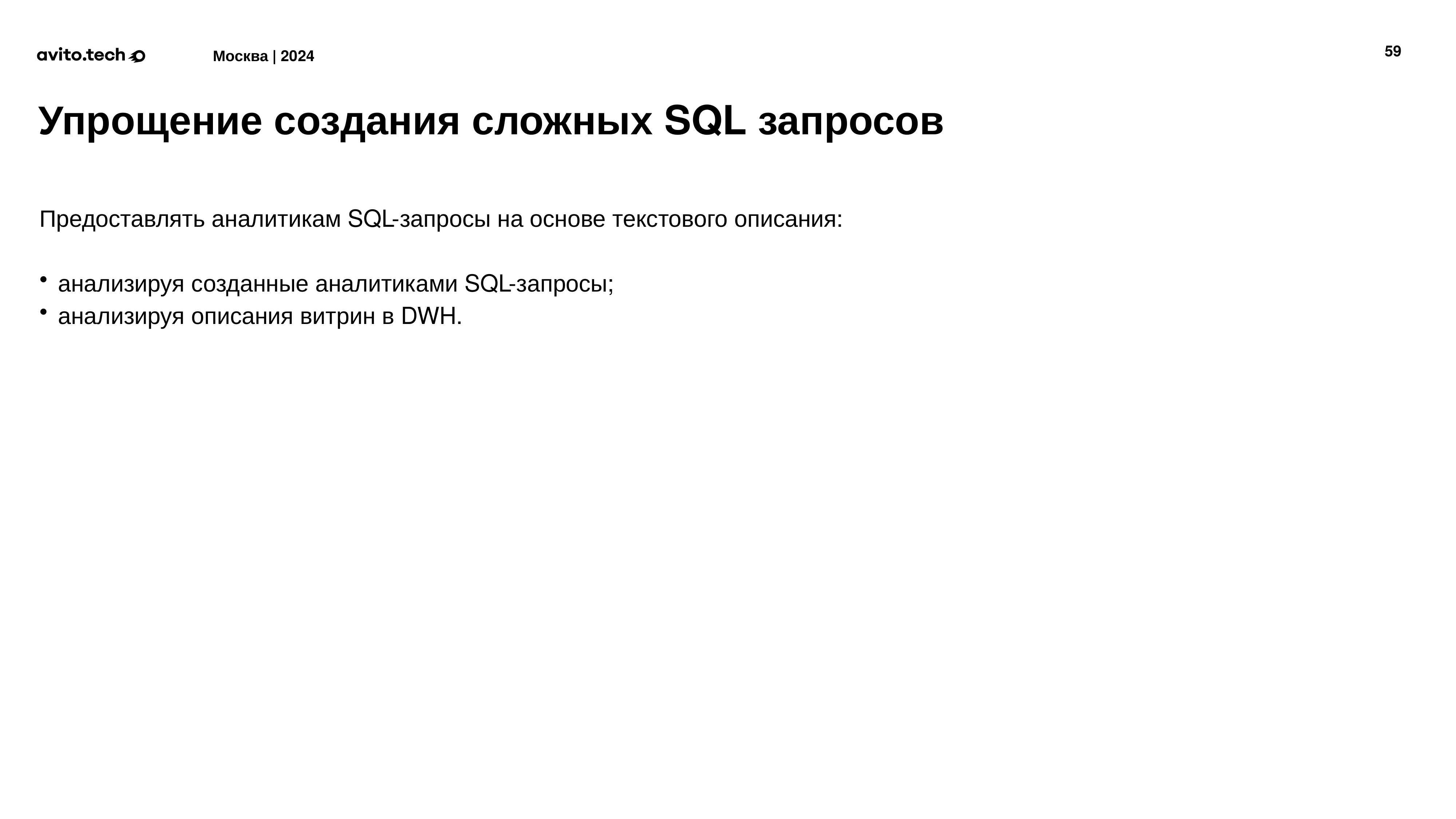

59
Упрощение создания сложных SQL запросов
Предоставлять аналитикам SQL-запросы на основе текстового описания:

анализируя созданные аналитиками SQL-запросы;
анализируя описания витрин в DWH.